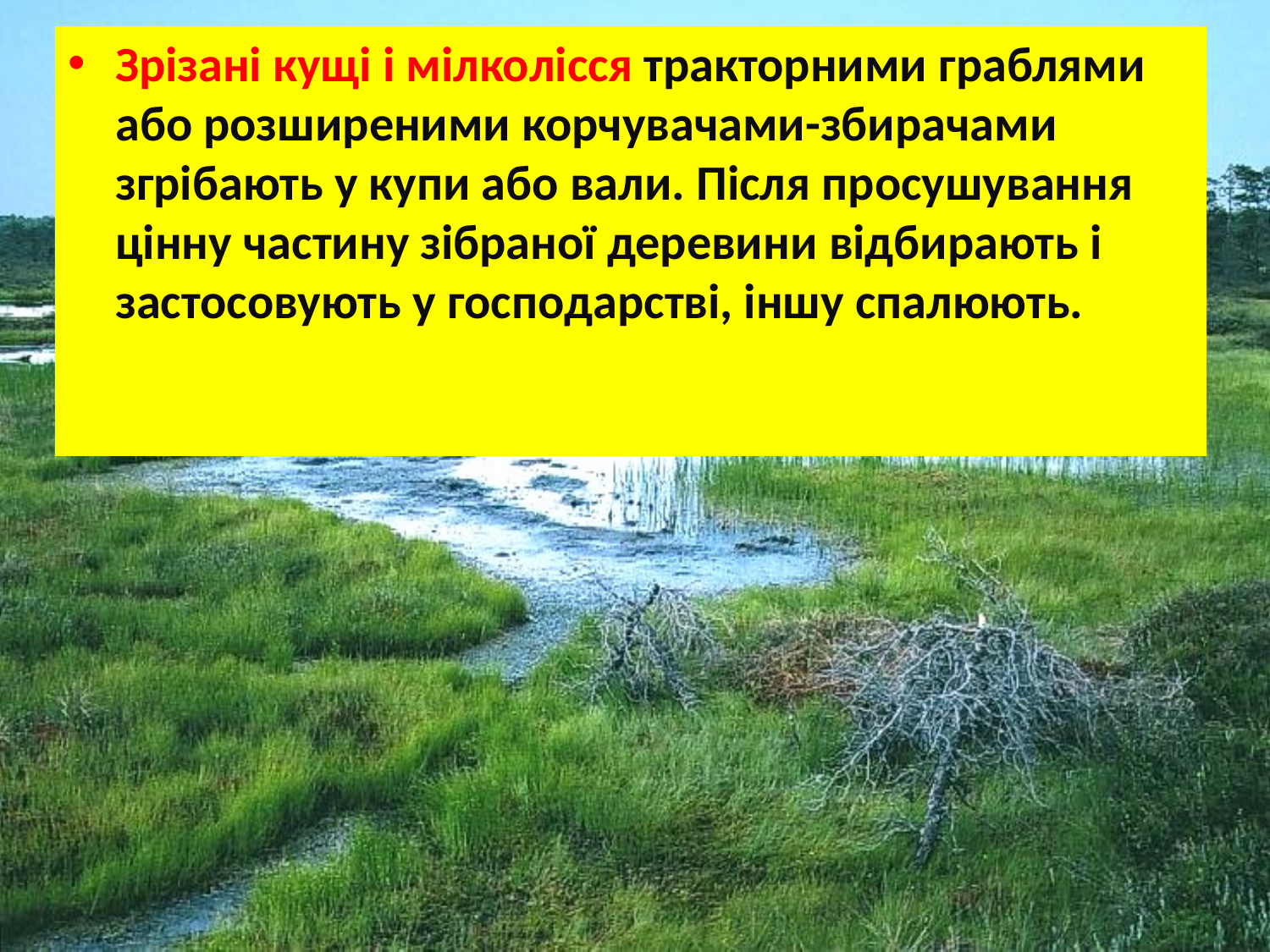

Зрізані кущі і мілколісся тракторними граблями або розширеними корчувачами-збирачами згрібають у купи або вали. Після просушування цінну частину зібраної деревини відбирають і застосовують у господарстві, іншу спалюють.